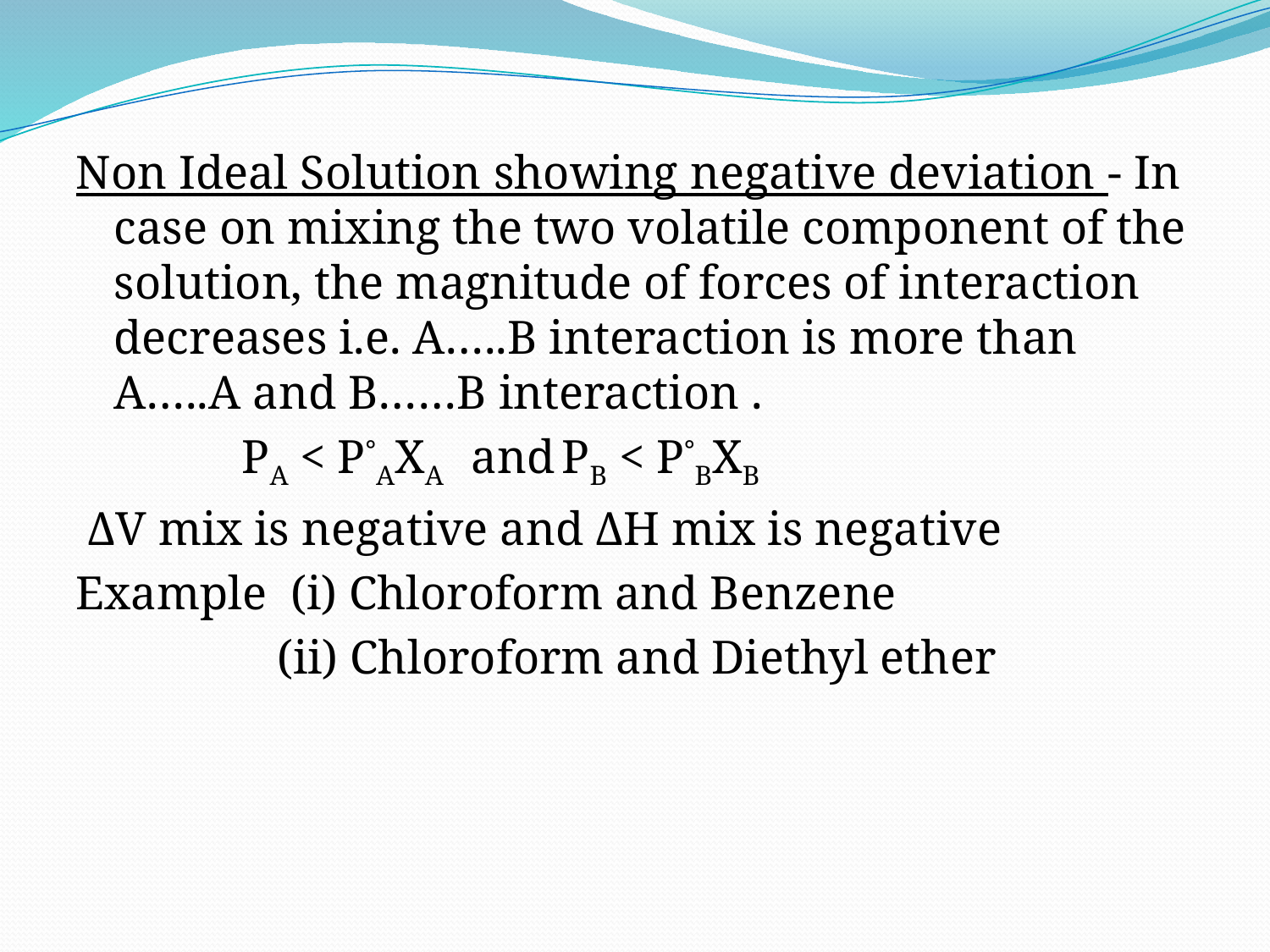

Non Ideal Solution showing negative deviation - In case on mixing the two volatile component of the solution, the magnitude of forces of interaction decreases i.e. A…..B interaction is more than A…..A and B……B interaction .
              PA < P°AXA    and PB < P°BXB
 ΔV mix is negative and ΔH mix is negative
Example  (i) Chloroform and Benzene
                 (ii) Chloroform and Diethyl ether